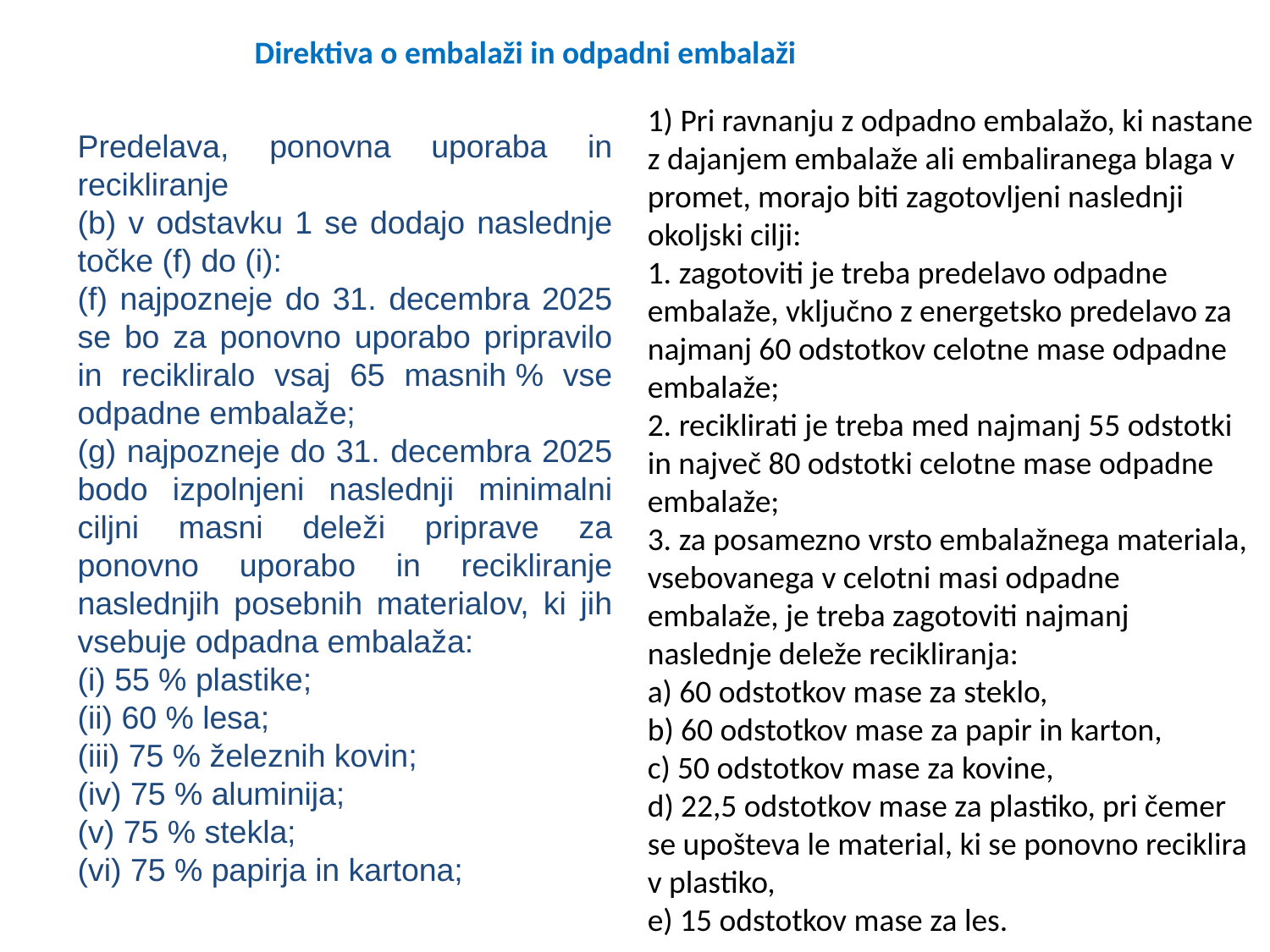

Direktiva o embalaži in odpadni embalaži
1) Pri ravnanju z odpadno embalažo, ki nastane z dajanjem embalaže ali embaliranega blaga v promet, morajo biti zagotovljeni naslednji okoljski cilji:
1. zagotoviti je treba predelavo odpadne embalaže, vključno z energetsko predelavo za najmanj 60 odstotkov celotne mase odpadne embalaže;
2. reciklirati je treba med najmanj 55 odstotki in največ 80 odstotki celotne mase odpadne embalaže;
3. za posamezno vrsto embalažnega materiala, vsebovanega v celotni masi odpadne embalaže, je treba zagotoviti najmanj naslednje deleže recikliranja:
a) 60 odstotkov mase za steklo,
b) 60 odstotkov mase za papir in karton,
c) 50 odstotkov mase za kovine,
d) 22,5 odstotkov mase za plastiko, pri čemer se upošteva le material, ki se ponovno reciklira v plastiko,
e) 15 odstotkov mase za les.
Predelava, ponovna uporaba in recikliranje
(b) v odstavku 1 se dodajo naslednje točke (f) do (i):
(f) najpozneje do 31. decembra 2025 se bo za ponovno uporabo pripravilo in recikliralo vsaj 65 masnih % vse odpadne embalaže;
(g) najpozneje do 31. decembra 2025 bodo izpolnjeni naslednji minimalni ciljni masni deleži priprave za ponovno uporabo in recikliranje naslednjih posebnih materialov, ki jih vsebuje odpadna embalaža:
(i) 55 % plastike;
(ii) 60 % lesa;
(iii) 75 % železnih kovin;
(iv) 75 % aluminija;
(v) 75 % stekla;
(vi) 75 % papirja in kartona;